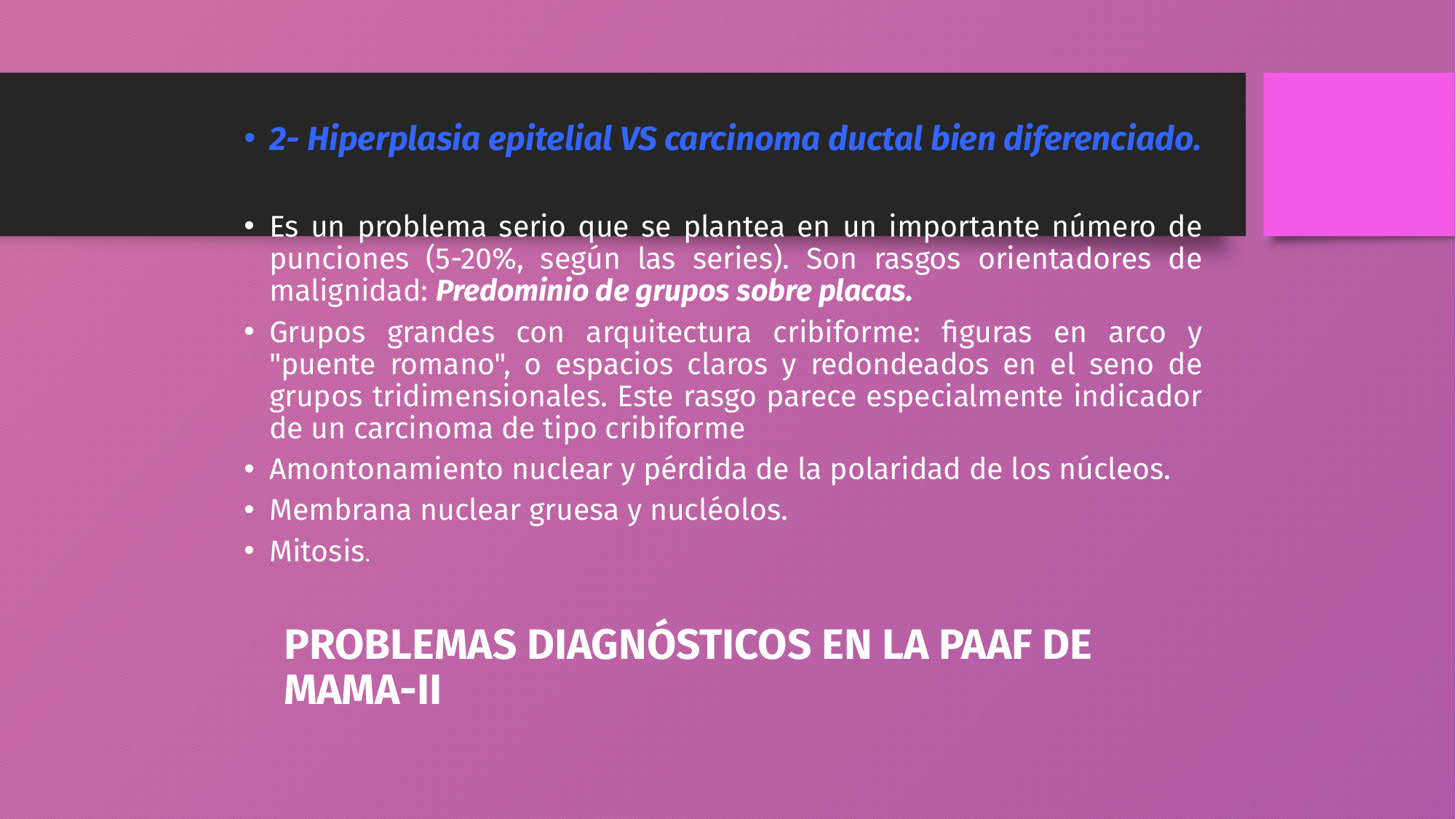

2- Hiperplasia epitelial VS carcinoma ductal bien diferenciado.

Es un problema serio que se plantea en un importante número de punciones (5-20%, según las series). Son rasgos orientadores de malignidad: Predominio de grupos sobre placas.
Grupos grandes con arquitectura cribiforme: figuras en arco y "puente romano", o espacios claros y redondeados en el seno de grupos tridimensionales. Este rasgo parece especialmente indicador de un carcinoma de tipo cribiforme
Amontonamiento nuclear y pérdida de la polaridad de los núcleos.
Membrana nuclear gruesa y nucléolos.
Mitosis.

# PROBLEMAS DIAGNÓSTICOS EN LA PAAF DE MAMA-II